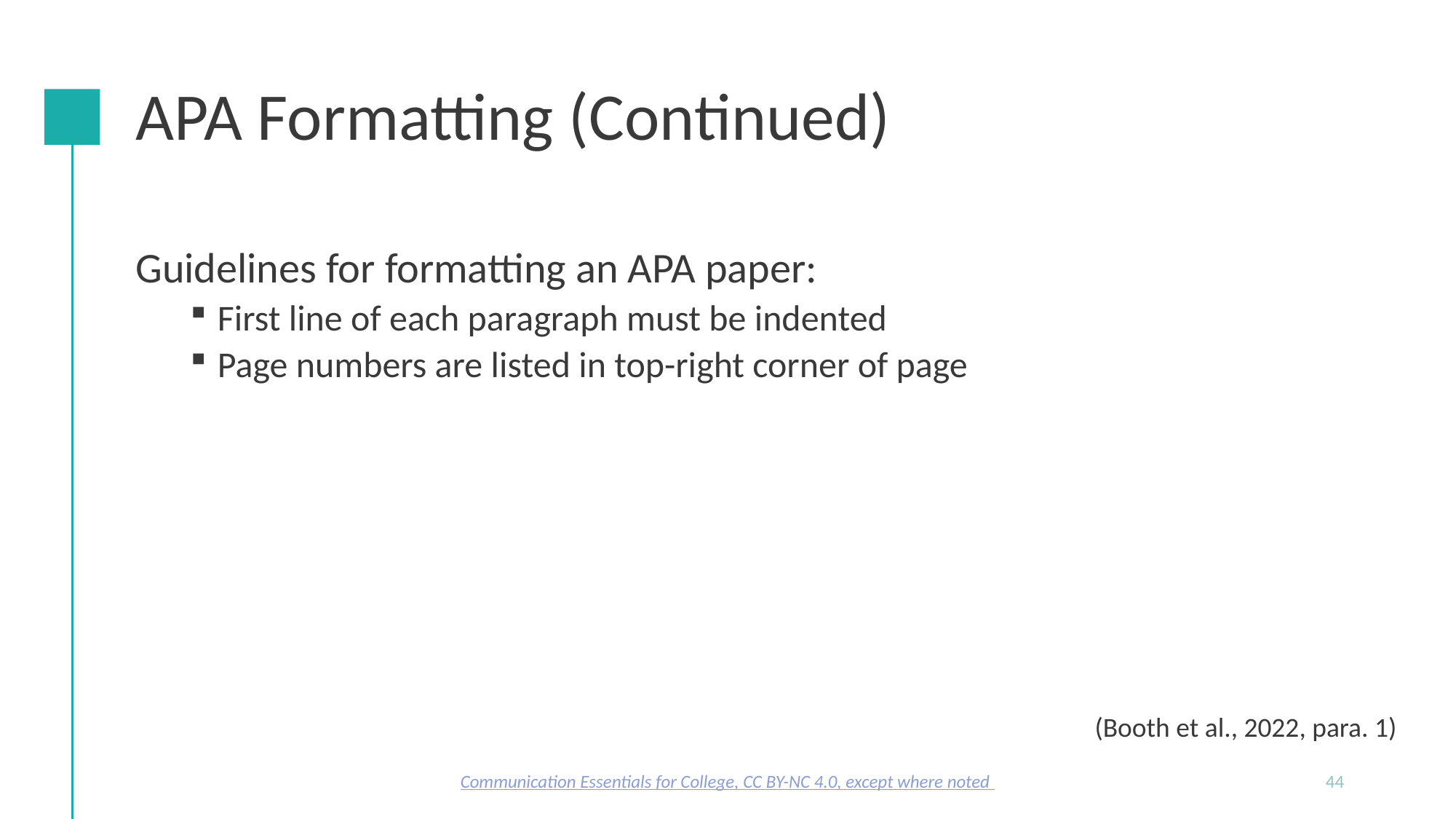

# APA Formatting (Continued)
Guidelines for formatting an APA paper:
First line of each paragraph must be indented
Page numbers are listed in top-right corner of page
(Booth et al., 2022, para. 1)
Communication Essentials for College, CC BY-NC 4.0, except where noted
44